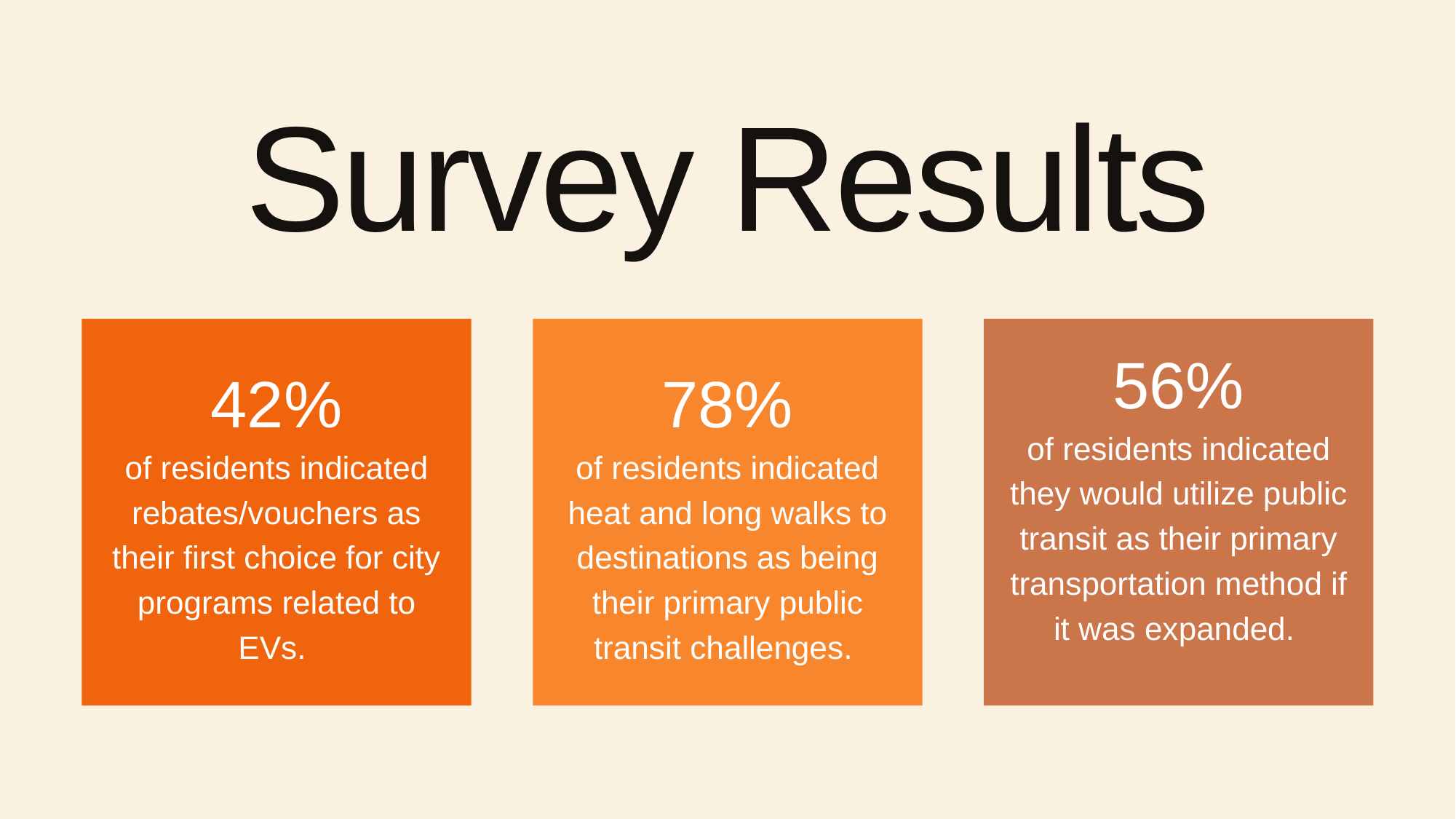

Survey Results

56%
of residents indicated they would utilize public transit as their primary transportation method if it was expanded.
42%
of residents indicated rebates/vouchers as their first choice for city programs related to EVs.
78%
of residents indicated heat and long walks to destinations as being their primary public transit challenges.